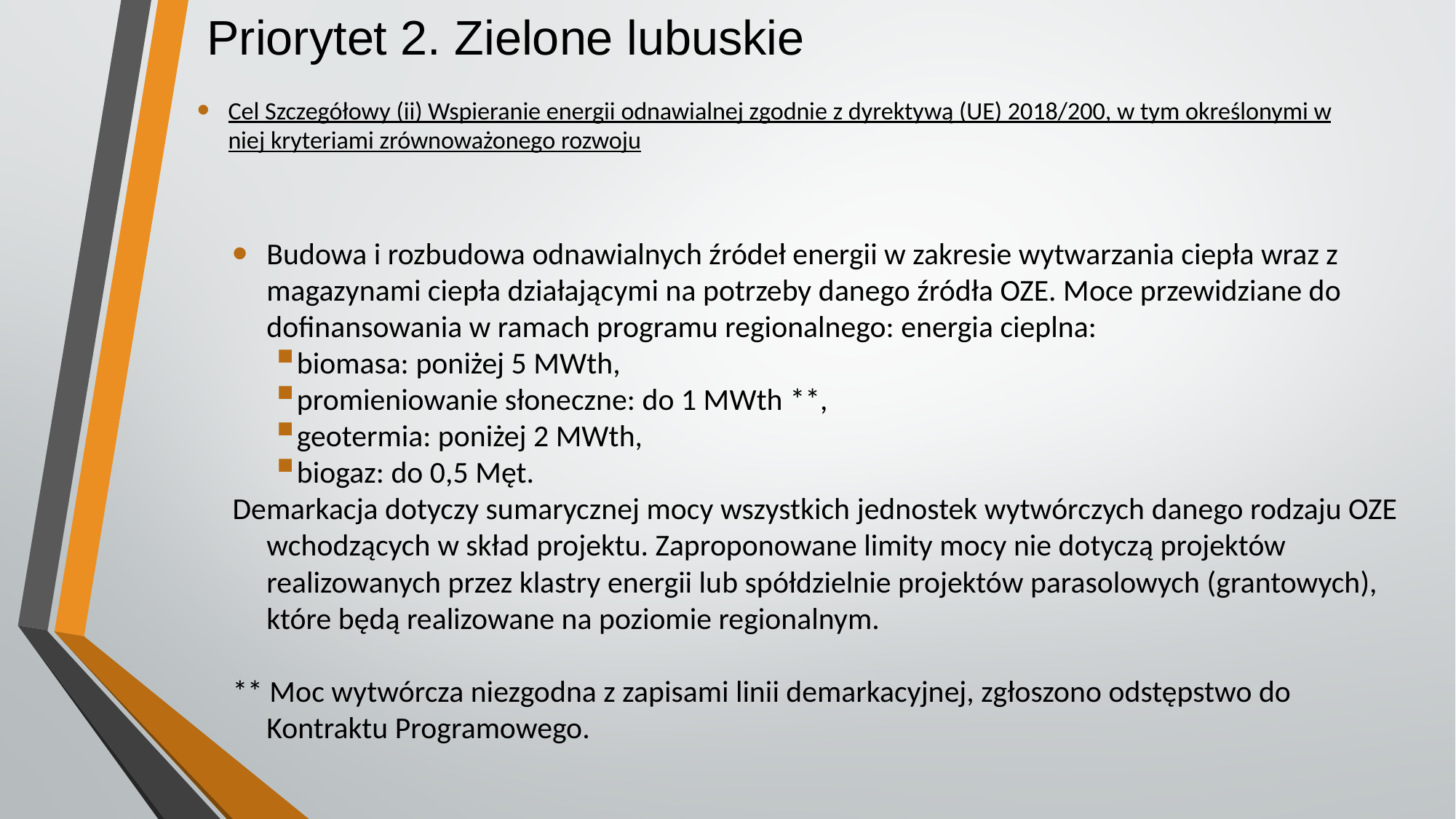

# Priorytet 2. Zielone lubuskie
Cel Szczegółowy (ii) Wspieranie energii odnawialnej zgodnie z dyrektywą (UE) 2018/200, w tym określonymi w niej kryteriami zrównoważonego rozwoju
Budowa i rozbudowa odnawialnych źródeł energii w zakresie wytwarzania ciepła wraz z magazynami ciepła działającymi na potrzeby danego źródła OZE. Moce przewidziane do dofinansowania w ramach programu regionalnego: energia cieplna:
biomasa: poniżej 5 MWth,
promieniowanie słoneczne: do 1 MWth **,
geotermia: poniżej 2 MWth,
biogaz: do 0,5 Męt.
Demarkacja dotyczy sumarycznej mocy wszystkich jednostek wytwórczych danego rodzaju OZE wchodzących w skład projektu. Zaproponowane limity mocy nie dotyczą projektów realizowanych przez klastry energii lub spółdzielnie projektów parasolowych (grantowych), które będą realizowane na poziomie regionalnym.

** Moc wytwórcza niezgodna z zapisami linii demarkacyjnej, zgłoszono odstępstwo do Kontraktu Programowego.